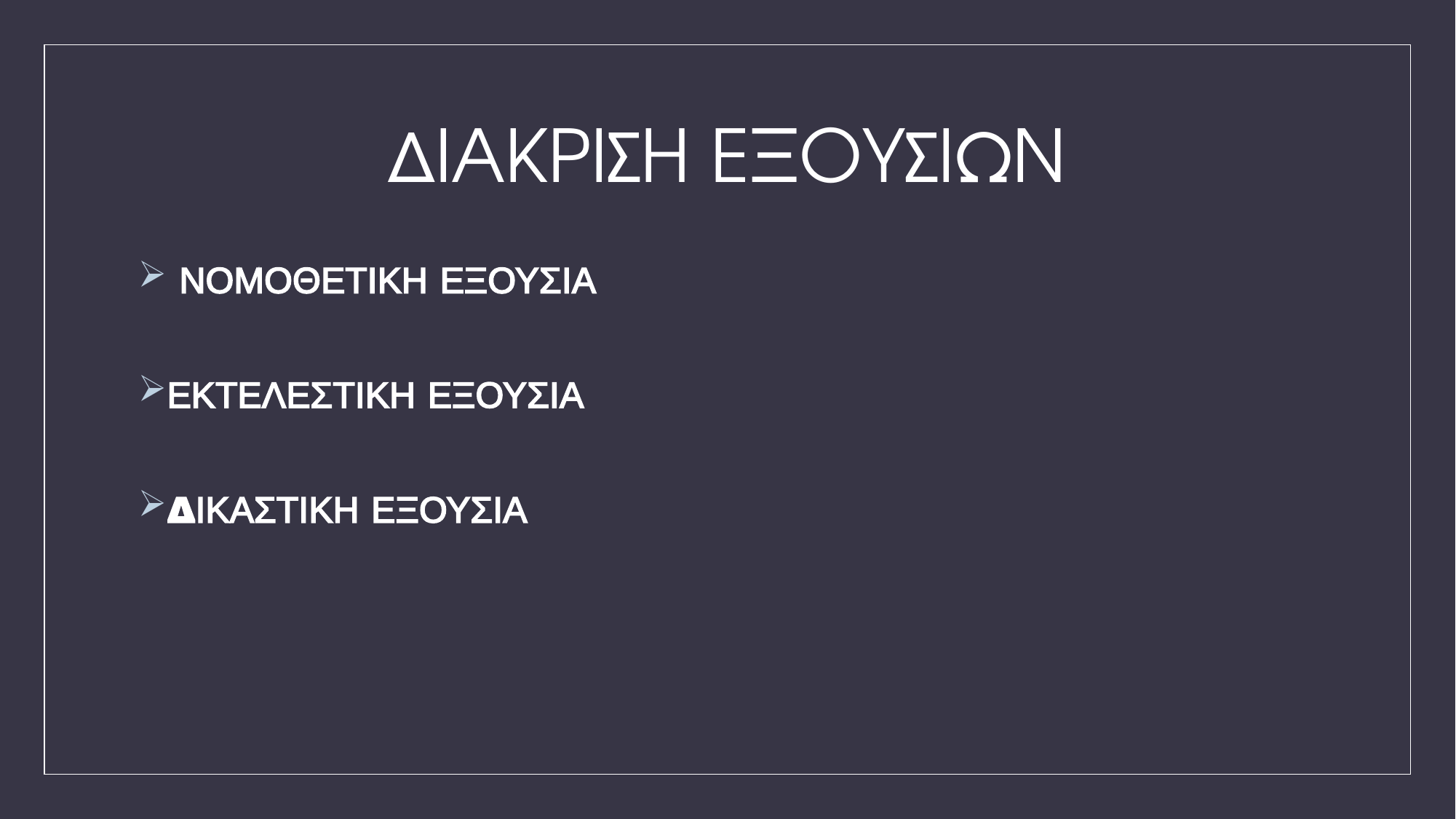

# ΔΙΑΚΡΙΣΗ ΕΞΟΥΣΙΩΝ
 ΝΟΜΟΘΕΤΙΚΗ ΕΞΟΥΣΙΑ

ΕΚΤΕΛΕΣΤΙΚΗ ΕΞΟΥΣΙΑ

ΔΙΚΑΣΤΙΚΗ ΕΞΟΥΣΙΑ